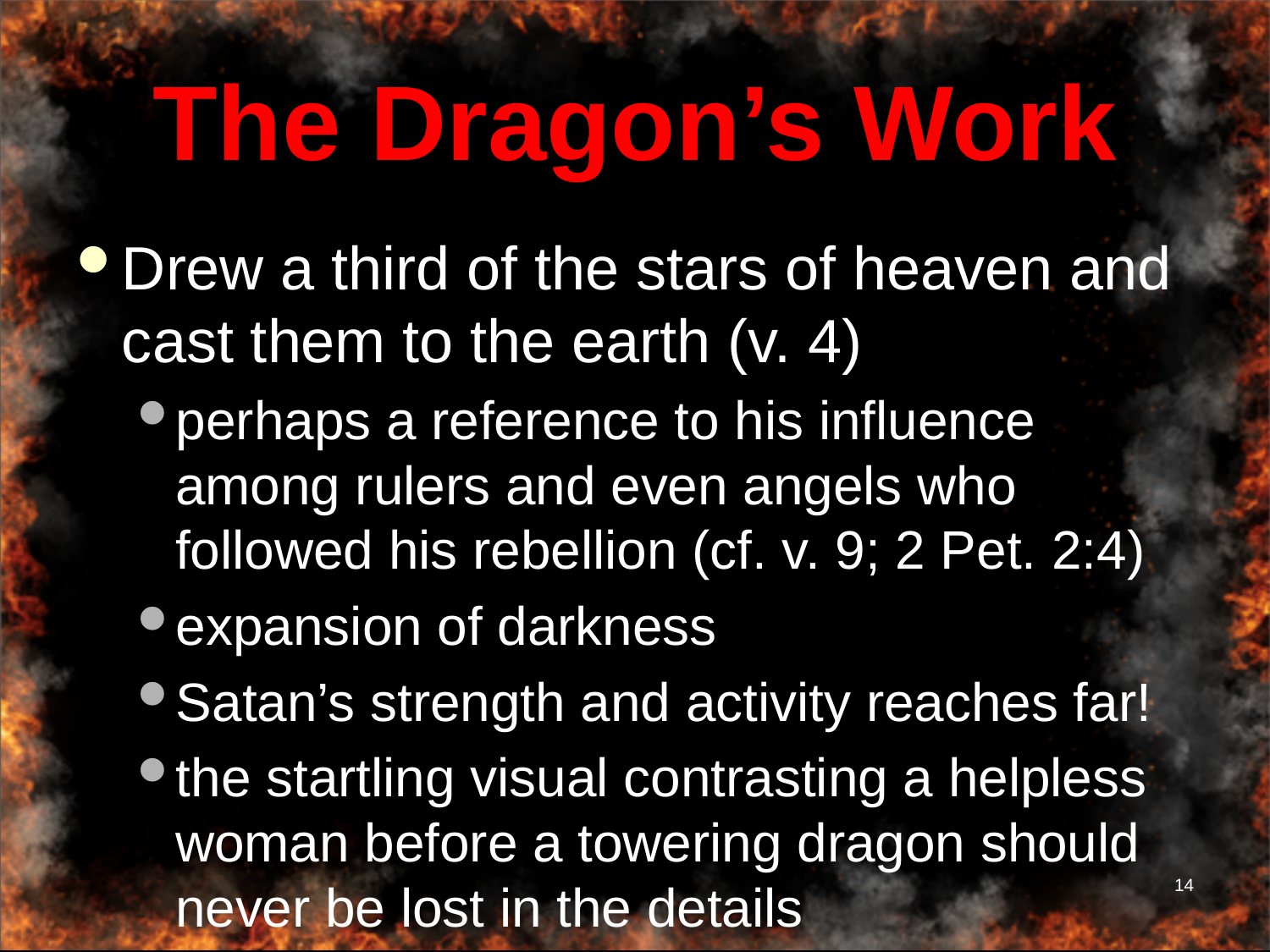

# The Dragon’s Work
Drew a third of the stars of heaven and cast them to the earth (v. 4)
perhaps a reference to his influence among rulers and even angels who followed his rebellion (cf. v. 9; 2 Pet. 2:4)
expansion of darkness
Satan’s strength and activity reaches far!
the startling visual contrasting a helpless woman before a towering dragon should never be lost in the details

14